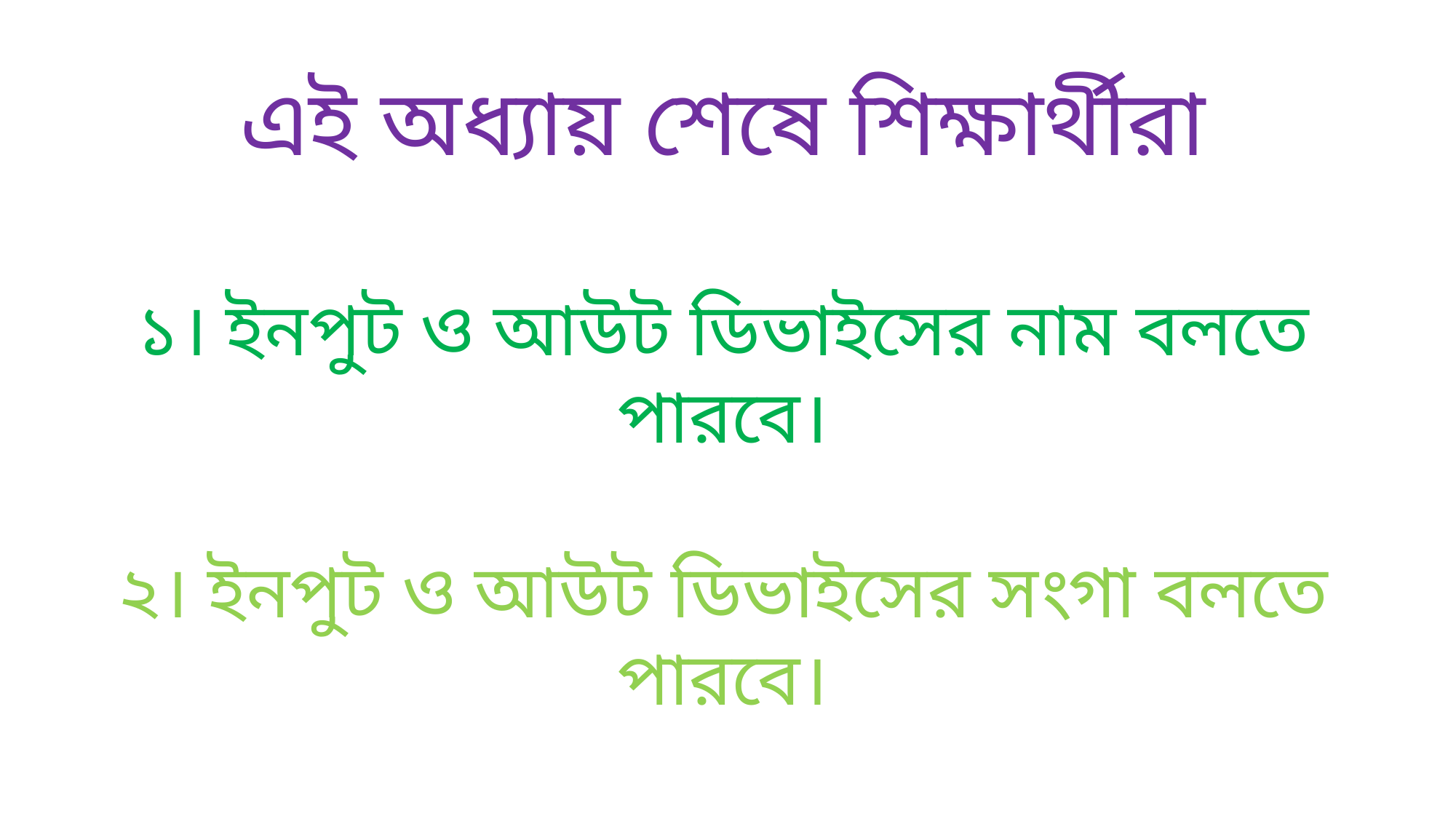

এই অধ্যায় শেষে শিক্ষার্থীরা

১। ইনপুট ও আউট ডিভাইসের নাম বলতে পারবে।

২। ইনপুট ও আউট ডিভাইসের সংগা বলতে পারবে।

   ৩। হার্ডওয়ার ও সফটওয়ার সম্পর্কে জানতে পারবে।